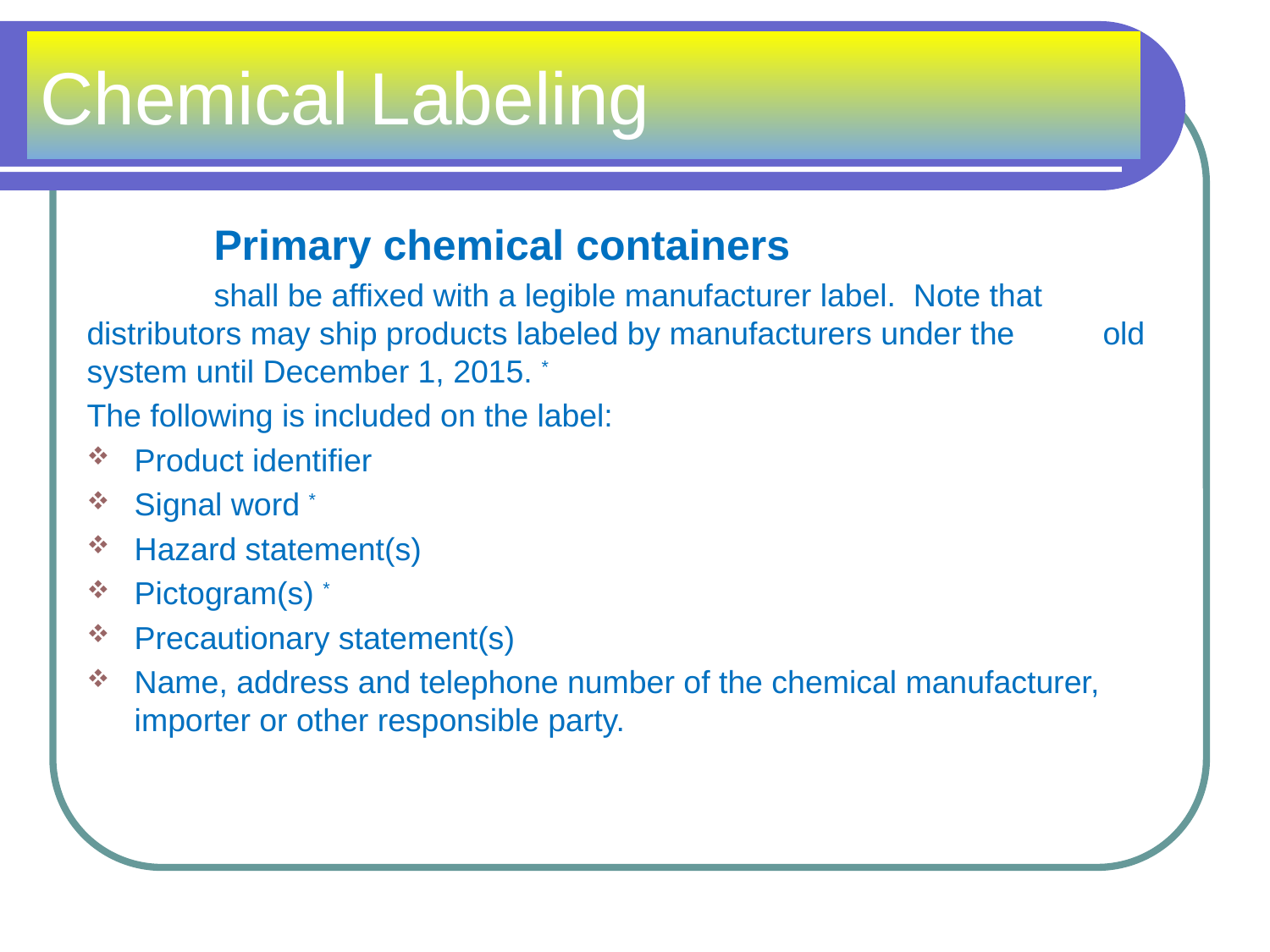

# Chemical Labeling
	Primary chemical containers
	shall be affixed with a legible manufacturer label.  Note that 	distributors may ship products labeled by manufacturers under the 	old system until December 1, 2015. *
The following is included on the label:
Product identifier
Signal word *
Hazard statement(s)
Pictogram(s) *
Precautionary statement(s)
Name, address and telephone number of the chemical manufacturer, importer or other responsible party.